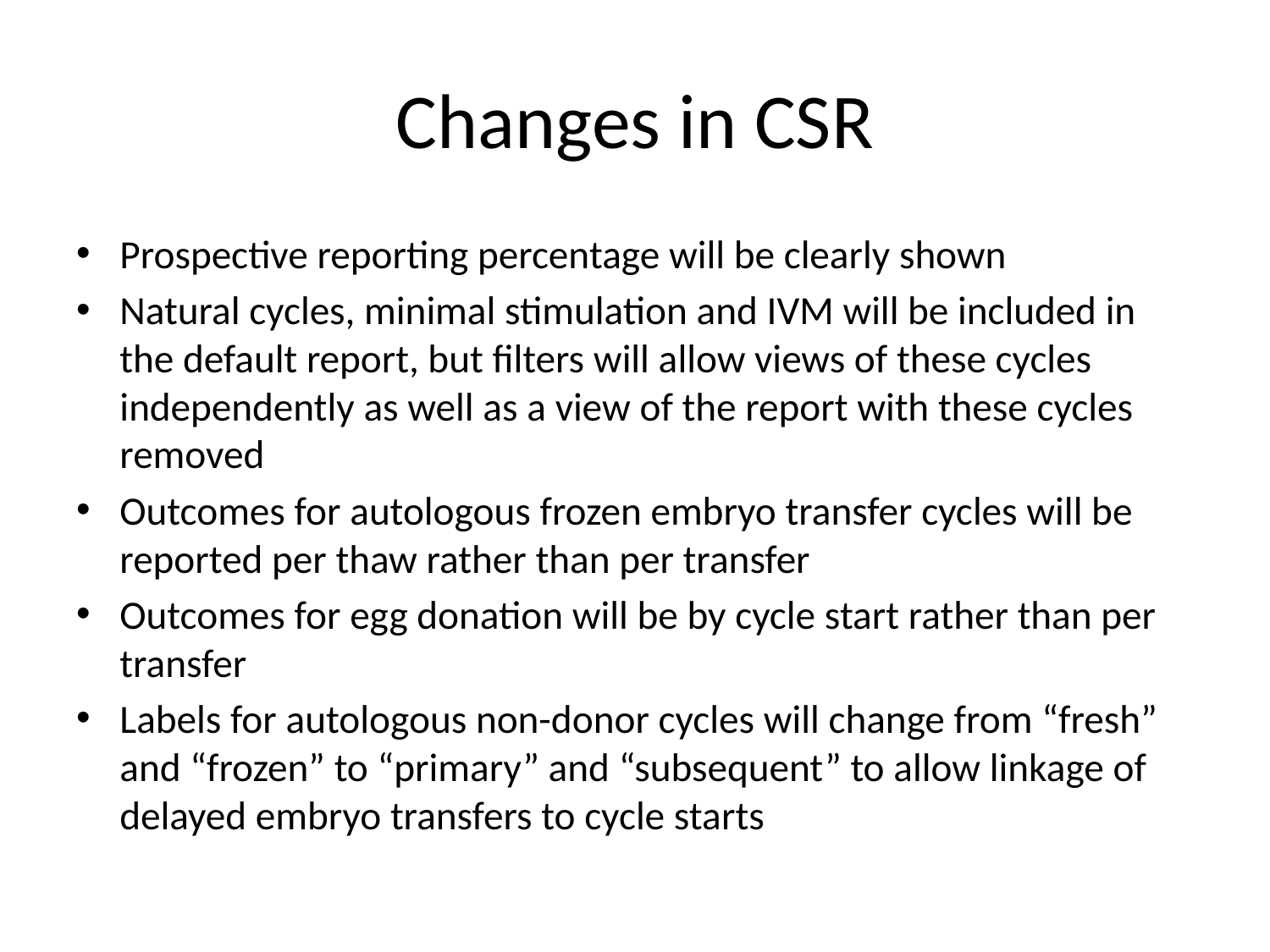

# Changes in CSR
Prospective reporting percentage will be clearly shown
Natural cycles, minimal stimulation and IVM will be included in the default report, but filters will allow views of these cycles independently as well as a view of the report with these cycles removed
Outcomes for autologous frozen embryo transfer cycles will be reported per thaw rather than per transfer
Outcomes for egg donation will be by cycle start rather than per transfer
Labels for autologous non-donor cycles will change from “fresh” and “frozen” to “primary” and “subsequent” to allow linkage of delayed embryo transfers to cycle starts